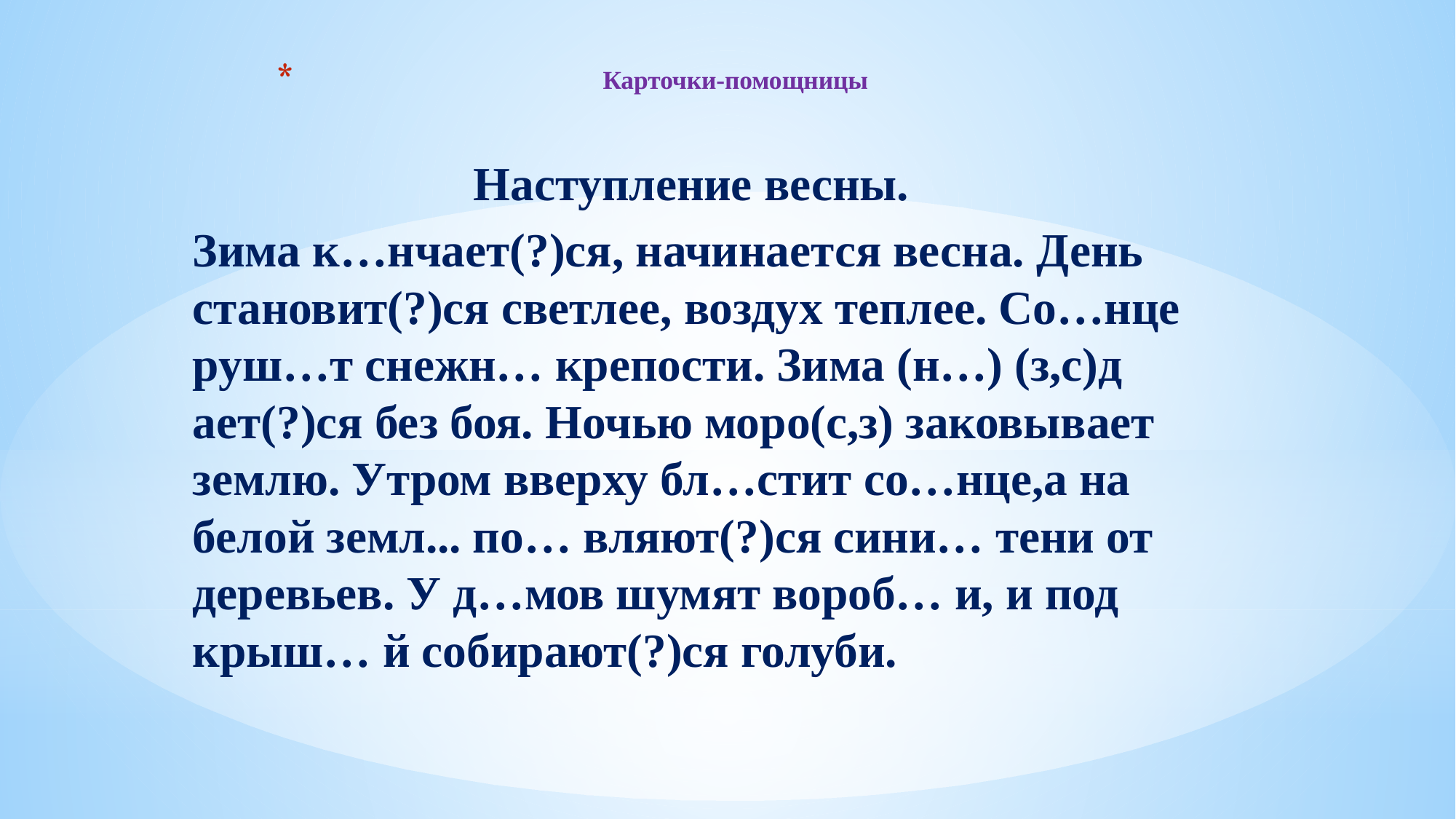

# Карточки-помощницы
Наступление весны.
Зима к…нчает(?)ся, начинается весна. День становит(?)ся светлее, воздух теплее. Со…нце руш…т снежн… крепости. Зима (н…) (з,с)д ает(?)ся без боя. Ночью моро(с,з) заковывает землю. Утром вверху бл…стит со…нце,а на белой земл... по… вляют(?)ся сини… тени от деревьев. У д…мов шумят вороб… и, и под крыш… й собирают(?)ся голуби.